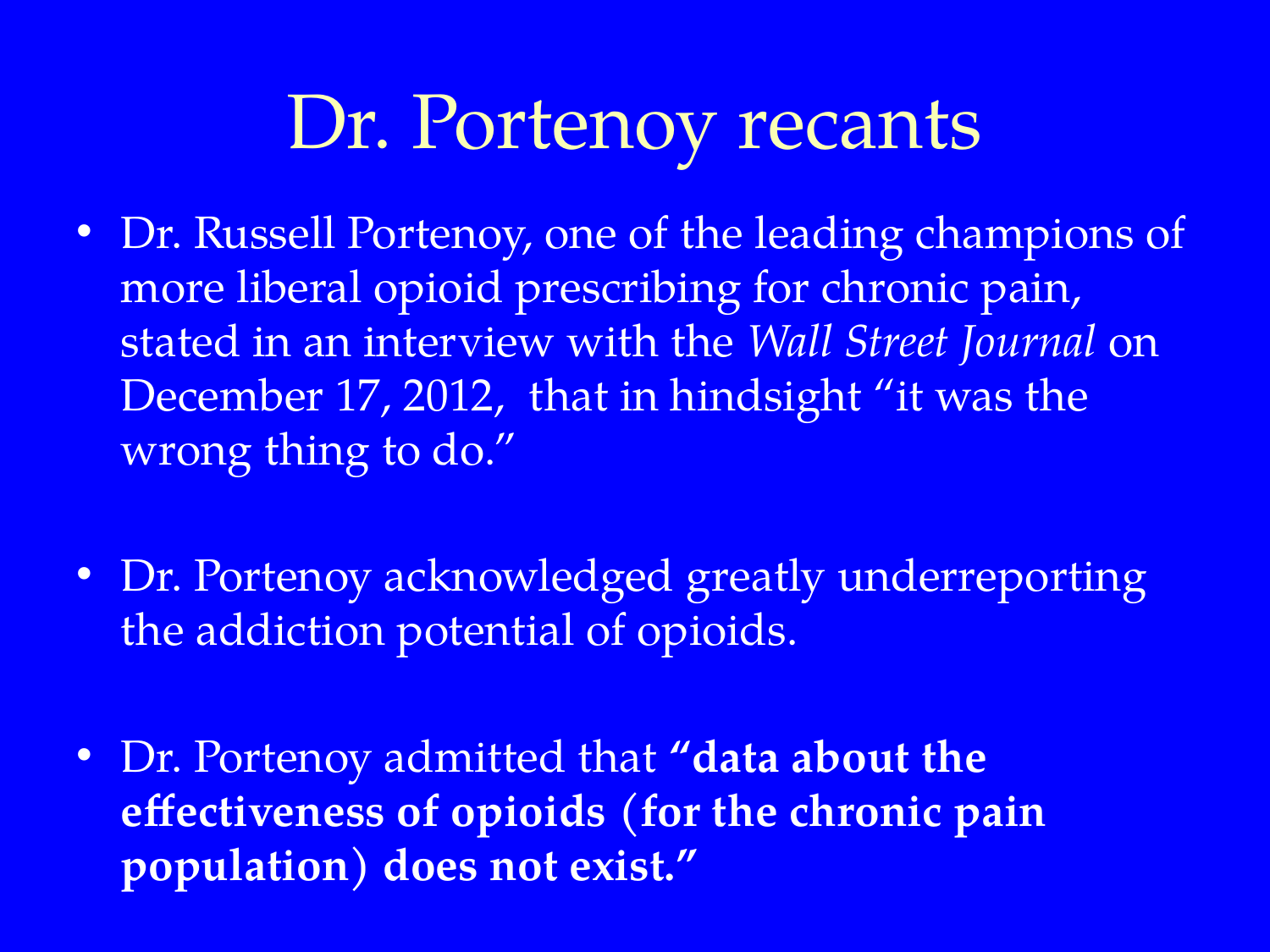

# Dr. Portenoy recants
Dr. Russell Portenoy, one of the leading champions of more liberal opioid prescribing for chronic pain, stated in an interview with the Wall Street Journal on December 17, 2012,  that in hindsight “it was the wrong thing to do.”

Dr. Portenoy acknowledged greatly underreporting the addiction potential of opioids.

Dr. Portenoy admitted that “data about the effectiveness of opioids (for the chronic pain population) does not exist.”